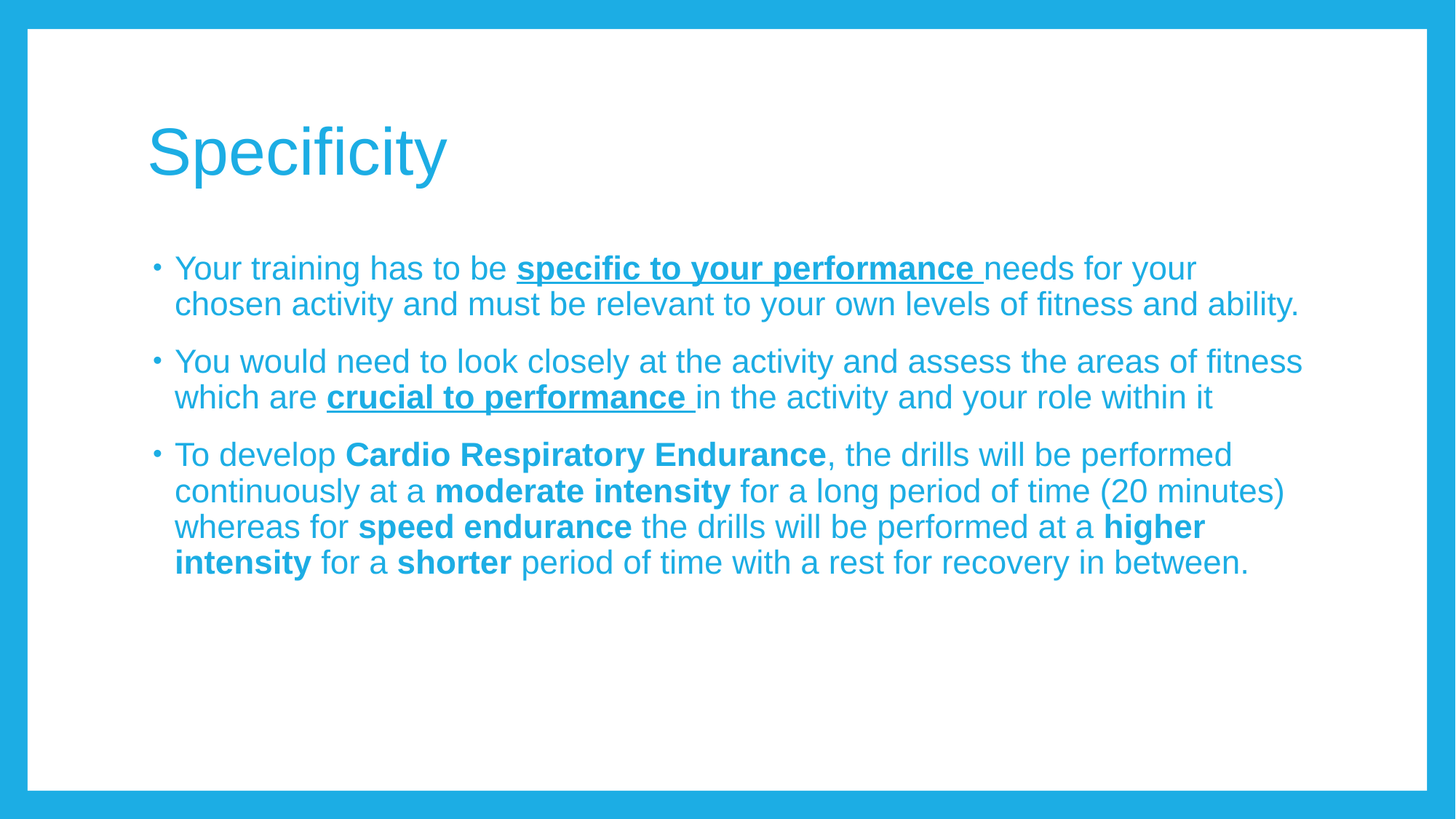

# Specificity
Your training has to be specific to your performance needs for your chosen activity and must be relevant to your own levels of fitness and ability.
You would need to look closely at the activity and assess the areas of fitness which are crucial to performance in the activity and your role within it
To develop Cardio Respiratory Endurance, the drills will be performed continuously at a moderate intensity for a long period of time (20 minutes) whereas for speed endurance the drills will be performed at a higher intensity for a shorter period of time with a rest for recovery in between.